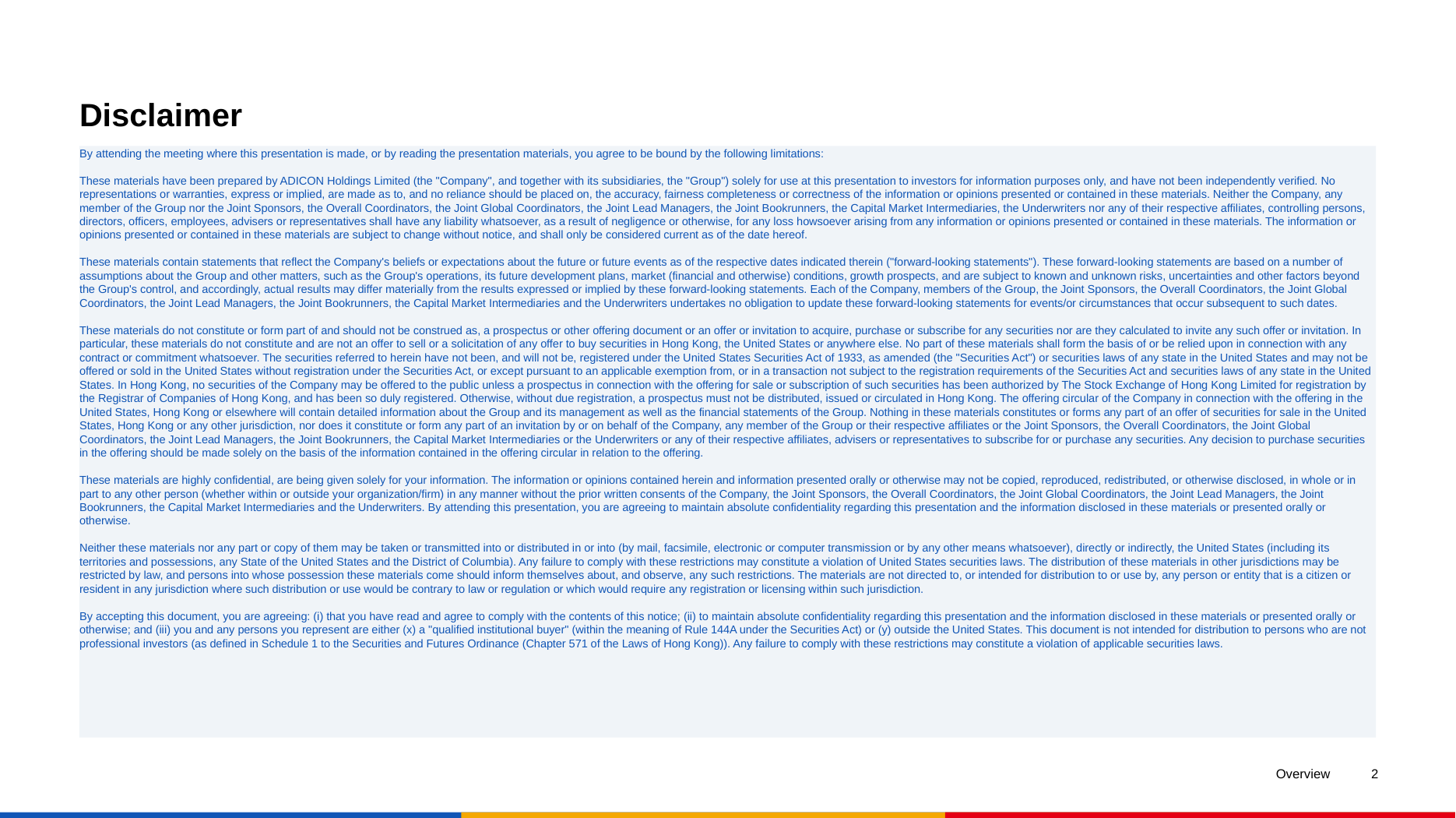

# Disclaimer
By attending the meeting where this presentation is made, or by reading the presentation materials, you agree to be bound by the following limitations:

These materials have been prepared by ADICON Holdings Limited (the "Company", and together with its subsidiaries, the "Group") solely for use at this presentation to investors for information purposes only, and have not been independently verified. No representations or warranties, express or implied, are made as to, and no reliance should be placed on, the accuracy, fairness completeness or correctness of the information or opinions presented or contained in these materials. Neither the Company, any member of the Group nor the Joint Sponsors, the Overall Coordinators, the Joint Global Coordinators, the Joint Lead Managers, the Joint Bookrunners, the Capital Market Intermediaries, the Underwriters nor any of their respective affiliates, controlling persons, directors, officers, employees, advisers or representatives shall have any liability whatsoever, as a result of negligence or otherwise, for any loss howsoever arising from any information or opinions presented or contained in these materials. The information or opinions presented or contained in these materials are subject to change without notice, and shall only be considered current as of the date hereof.

These materials contain statements that reflect the Company's beliefs or expectations about the future or future events as of the respective dates indicated therein ("forward-looking statements"). These forward-looking statements are based on a number of assumptions about the Group and other matters, such as the Group's operations, its future development plans, market (financial and otherwise) conditions, growth prospects, and are subject to known and unknown risks, uncertainties and other factors beyond the Group's control, and accordingly, actual results may differ materially from the results expressed or implied by these forward-looking statements. Each of the Company, members of the Group, the Joint Sponsors, the Overall Coordinators, the Joint Global Coordinators, the Joint Lead Managers, the Joint Bookrunners, the Capital Market Intermediaries and the Underwriters undertakes no obligation to update these forward-looking statements for events/or circumstances that occur subsequent to such dates.

These materials do not constitute or form part of and should not be construed as, a prospectus or other offering document or an offer or invitation to acquire, purchase or subscribe for any securities nor are they calculated to invite any such offer or invitation. In particular, these materials do not constitute and are not an offer to sell or a solicitation of any offer to buy securities in Hong Kong, the United States or anywhere else. No part of these materials shall form the basis of or be relied upon in connection with any contract or commitment whatsoever. The securities referred to herein have not been, and will not be, registered under the United States Securities Act of 1933, as amended (the "Securities Act") or securities laws of any state in the United States and may not be offered or sold in the United States without registration under the Securities Act, or except pursuant to an applicable exemption from, or in a transaction not subject to the registration requirements of the Securities Act and securities laws of any state in the United States. In Hong Kong, no securities of the Company may be offered to the public unless a prospectus in connection with the offering for sale or subscription of such securities has been authorized by The Stock Exchange of Hong Kong Limited for registration by the Registrar of Companies of Hong Kong, and has been so duly registered. Otherwise, without due registration, a prospectus must not be distributed, issued or circulated in Hong Kong. The offering circular of the Company in connection with the offering in the United States, Hong Kong or elsewhere will contain detailed information about the Group and its management as well as the financial statements of the Group. Nothing in these materials constitutes or forms any part of an offer of securities for sale in the United States, Hong Kong or any other jurisdiction, nor does it constitute or form any part of an invitation by or on behalf of the Company, any member of the Group or their respective affiliates or the Joint Sponsors, the Overall Coordinators, the Joint Global Coordinators, the Joint Lead Managers, the Joint Bookrunners, the Capital Market Intermediaries or the Underwriters or any of their respective affiliates, advisers or representatives to subscribe for or purchase any securities. Any decision to purchase securities in the offering should be made solely on the basis of the information contained in the offering circular in relation to the offering.

These materials are highly confidential, are being given solely for your information. The information or opinions contained herein and information presented orally or otherwise may not be copied, reproduced, redistributed, or otherwise disclosed, in whole or in part to any other person (whether within or outside your organization/firm) in any manner without the prior written consents of the Company, the Joint Sponsors, the Overall Coordinators, the Joint Global Coordinators, the Joint Lead Managers, the Joint Bookrunners, the Capital Market Intermediaries and the Underwriters. By attending this presentation, you are agreeing to maintain absolute confidentiality regarding this presentation and the information disclosed in these materials or presented orally or otherwise.

Neither these materials nor any part or copy of them may be taken or transmitted into or distributed in or into (by mail, facsimile, electronic or computer transmission or by any other means whatsoever), directly or indirectly, the United States (including its territories and possessions, any State of the United States and the District of Columbia). Any failure to comply with these restrictions may constitute a violation of United States securities laws. The distribution of these materials in other jurisdictions may be restricted by law, and persons into whose possession these materials come should inform themselves about, and observe, any such restrictions. The materials are not directed to, or intended for distribution to or use by, any person or entity that is a citizen or resident in any jurisdiction where such distribution or use would be contrary to law or regulation or which would require any registration or licensing within such jurisdiction.

By accepting this document, you are agreeing: (i) that you have read and agree to comply with the contents of this notice; (ii) to maintain absolute confidentiality regarding this presentation and the information disclosed in these materials or presented orally or otherwise; and (iii) you and any persons you represent are either (x) a "qualified institutional buyer" (within the meaning of Rule 144A under the Securities Act) or (y) outside the United States. This document is not intended for distribution to persons who are not professional investors (as defined in Schedule 1 to the Securities and Futures Ordinance (Chapter 571 of the Laws of Hong Kong)). Any failure to comply with these restrictions may constitute a violation of applicable securities laws.
Overview
2